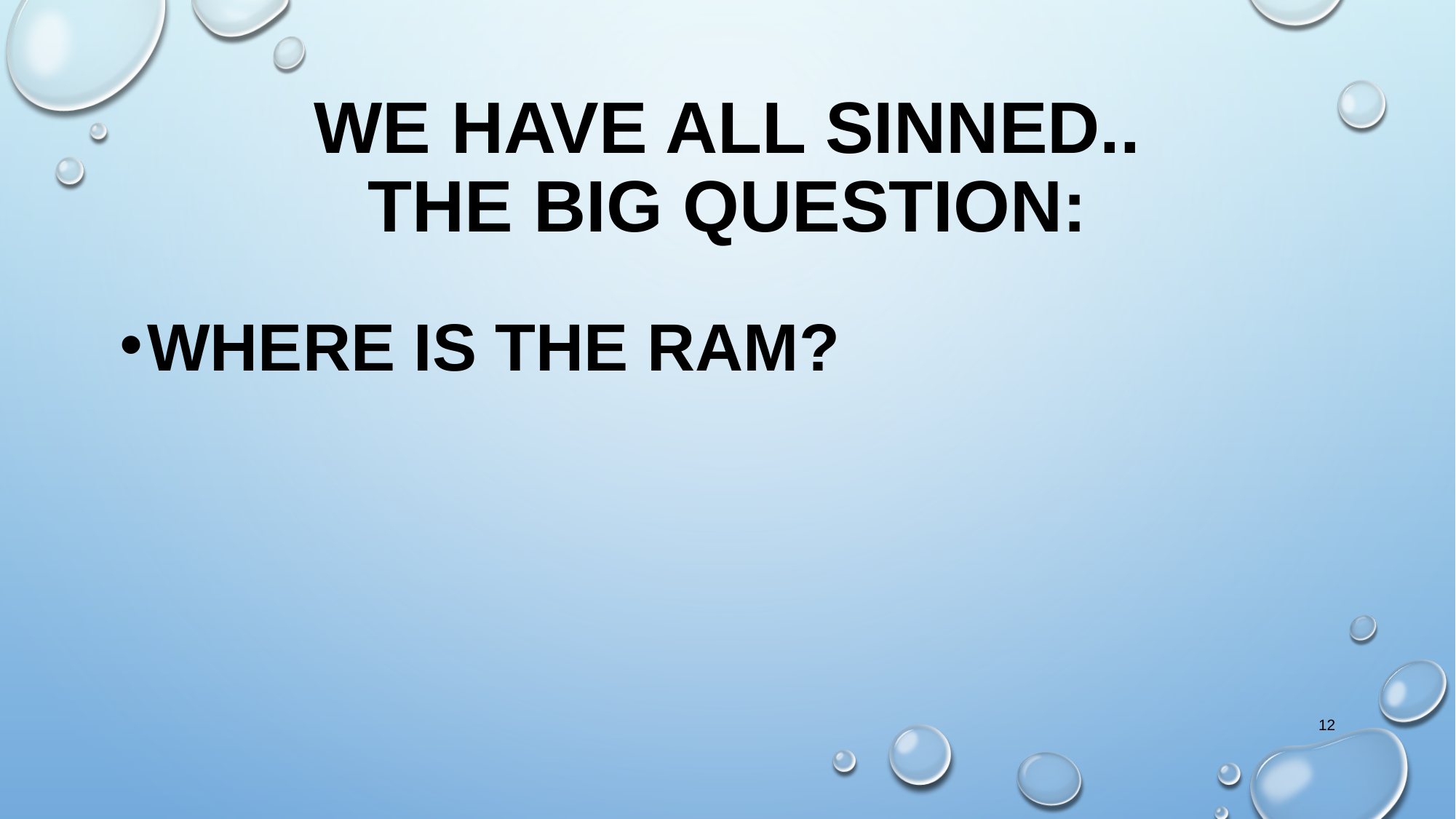

# We have all sinned.. the big question:
Where is the ram?
12